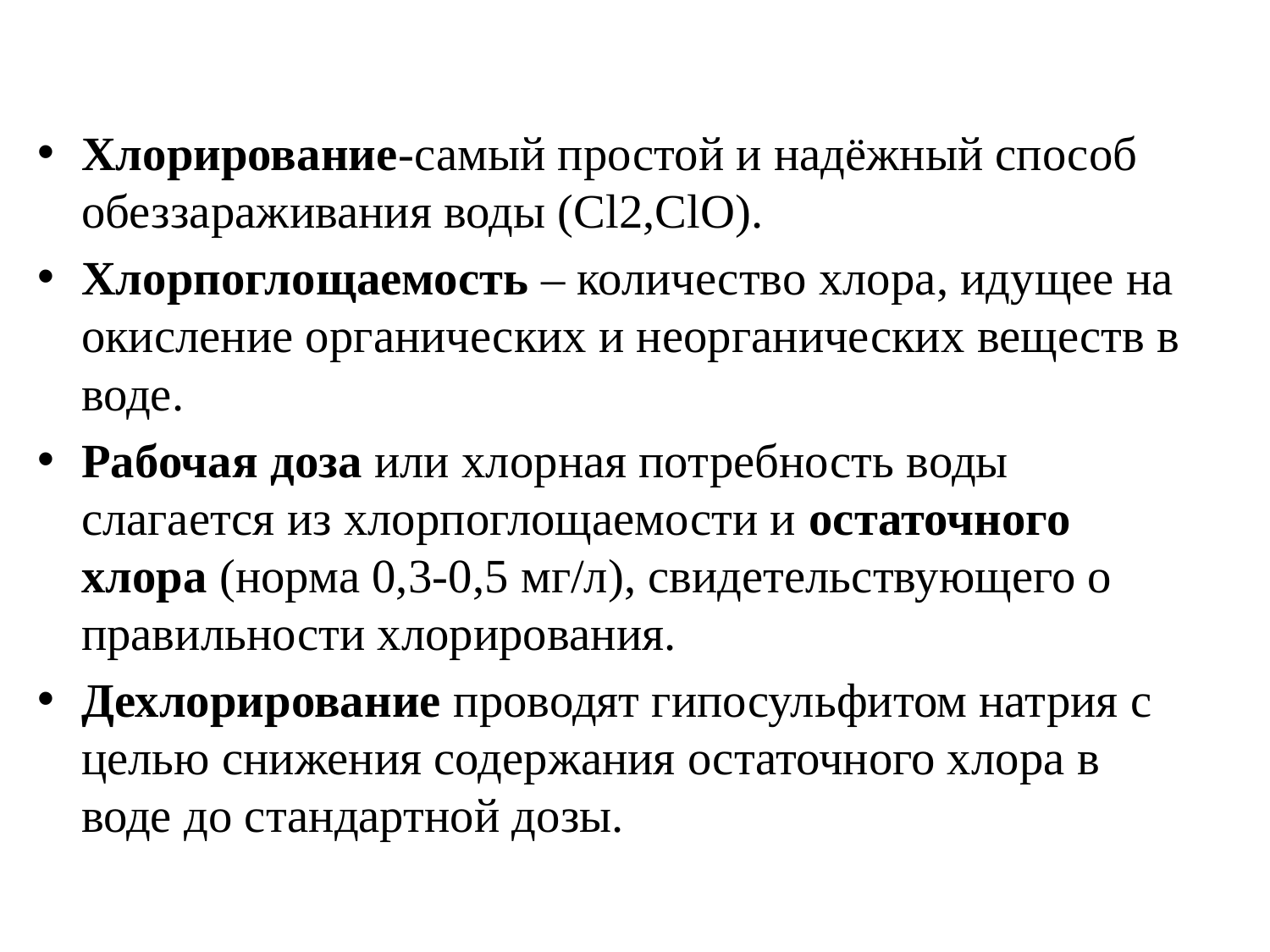

Хлорирование-самый простой и надёжный способ обеззараживания воды (Cl2,ClO).
Хлорпоглощаемость – количество хлора, идущее на окисление органических и неорганических веществ в воде.
Рабочая доза или хлорная потребность воды слагается из хлорпоглощаемости и остаточного хлора (норма 0,3-0,5 мг/л), свидетельствующего о правильности хлорирования.
Дехлорирование проводят гипосульфитом натрия с целью снижения содержания остаточного хлора в воде до стандартной дозы.